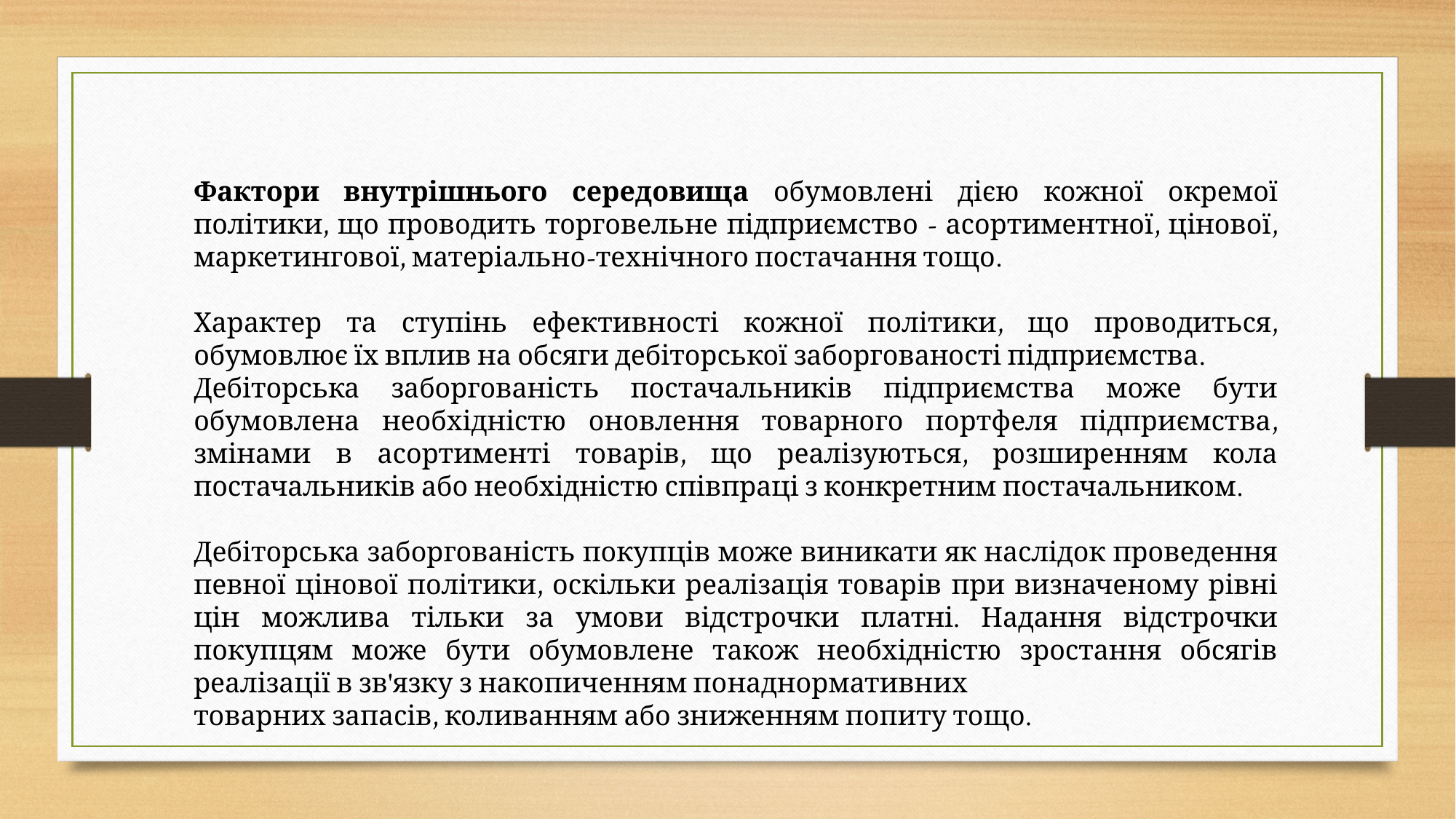

Фактори внутрішнього середовища обумовлені дією кожної окремої політики, що проводить торговельне підприємство - асортиментної, цінової, маркетингової, матеріально-технічного постачання тощо.

Характер та ступінь ефективності кожної політики, що проводиться, обумовлює їх вплив на обсяги дебіторської заборгованості підприємства.
Дебіторська заборгованість постачальників підприємства може бути обумовлена необхідністю оновлення товарного портфеля підприємства, змінами в асортименті товарів, що реалізуються, розширенням кола постачальників або необхідністю співпраці з конкретним постачальником.

Дебіторська заборгованість покупців може виникати як наслідок проведення певної цінової політики, оскільки реалізація товарів при визначеному рівні цін можлива тільки за умови відстрочки платні. Надання відстрочки покупцям може бути обумовлене також необхідністю зростання обсягів реалізації в зв'язку з накопиченням понаднормативних
товарних запасів, коливанням або зниженням попиту тощо.